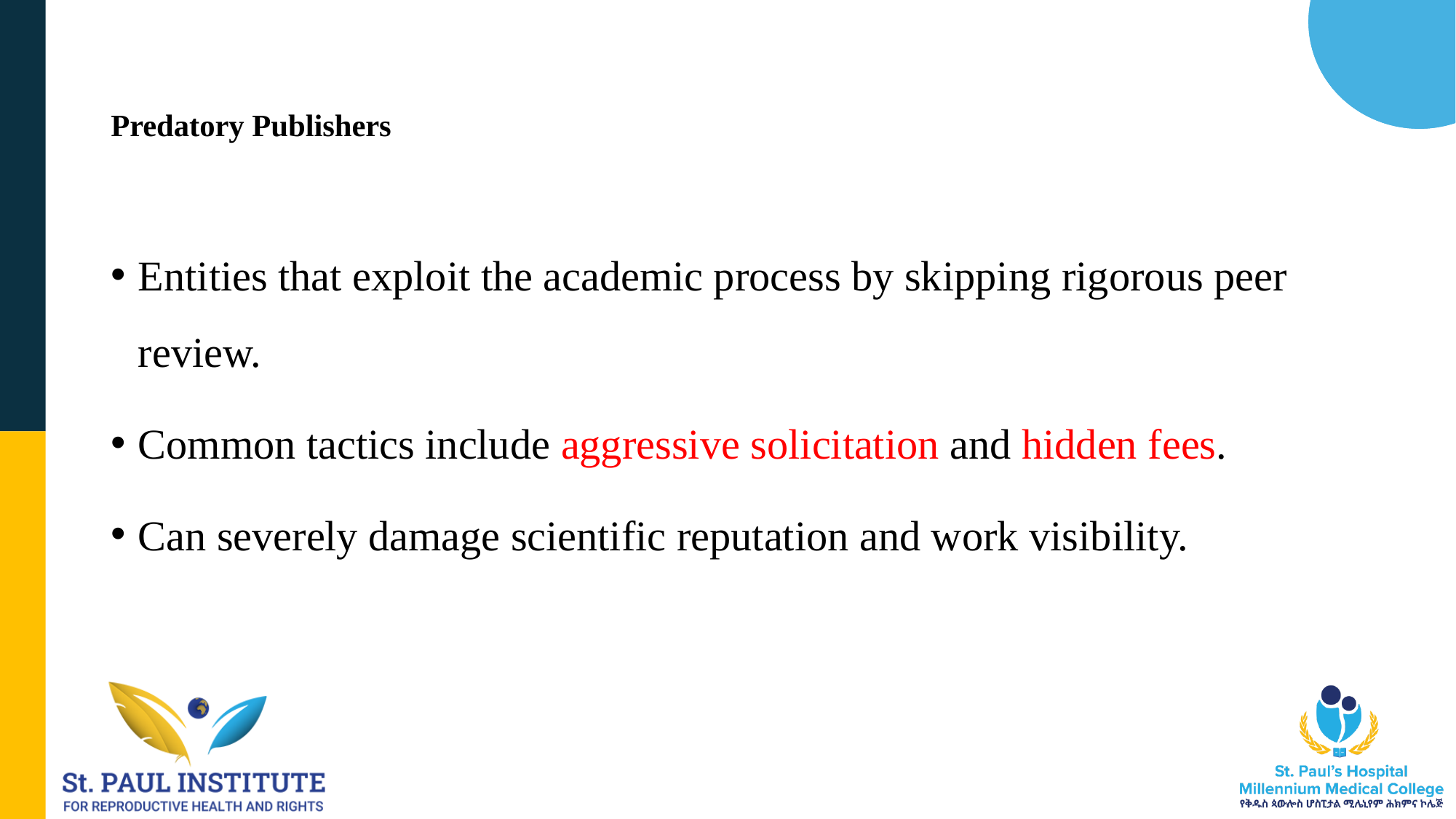

# Predatory Publishers
Entities that exploit the academic process by skipping rigorous peer review.
Common tactics include aggressive solicitation and hidden fees.
Can severely damage scientific reputation and work visibility.